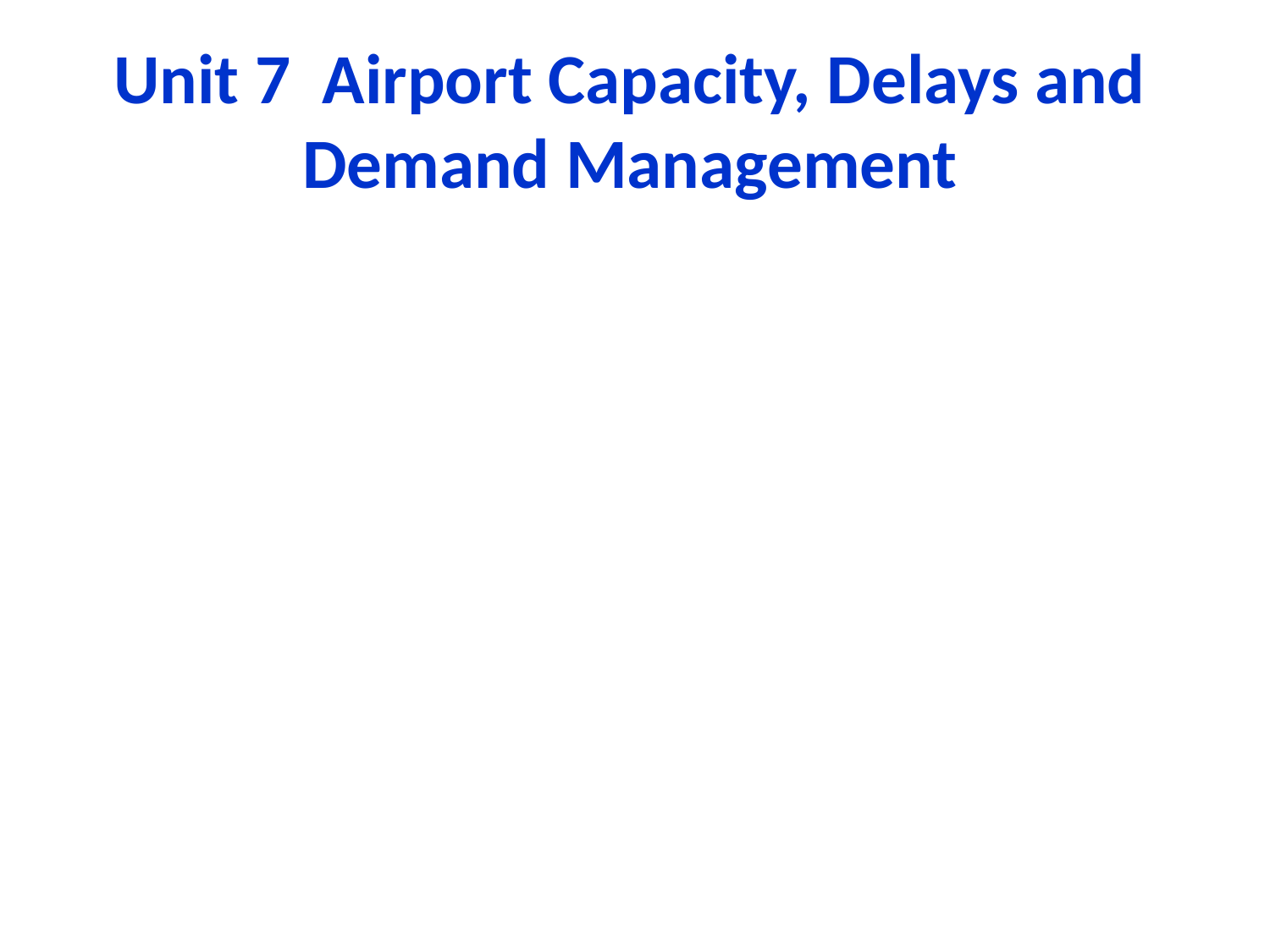

# Unit 7  Airport Capacity, Delays and Demand Management